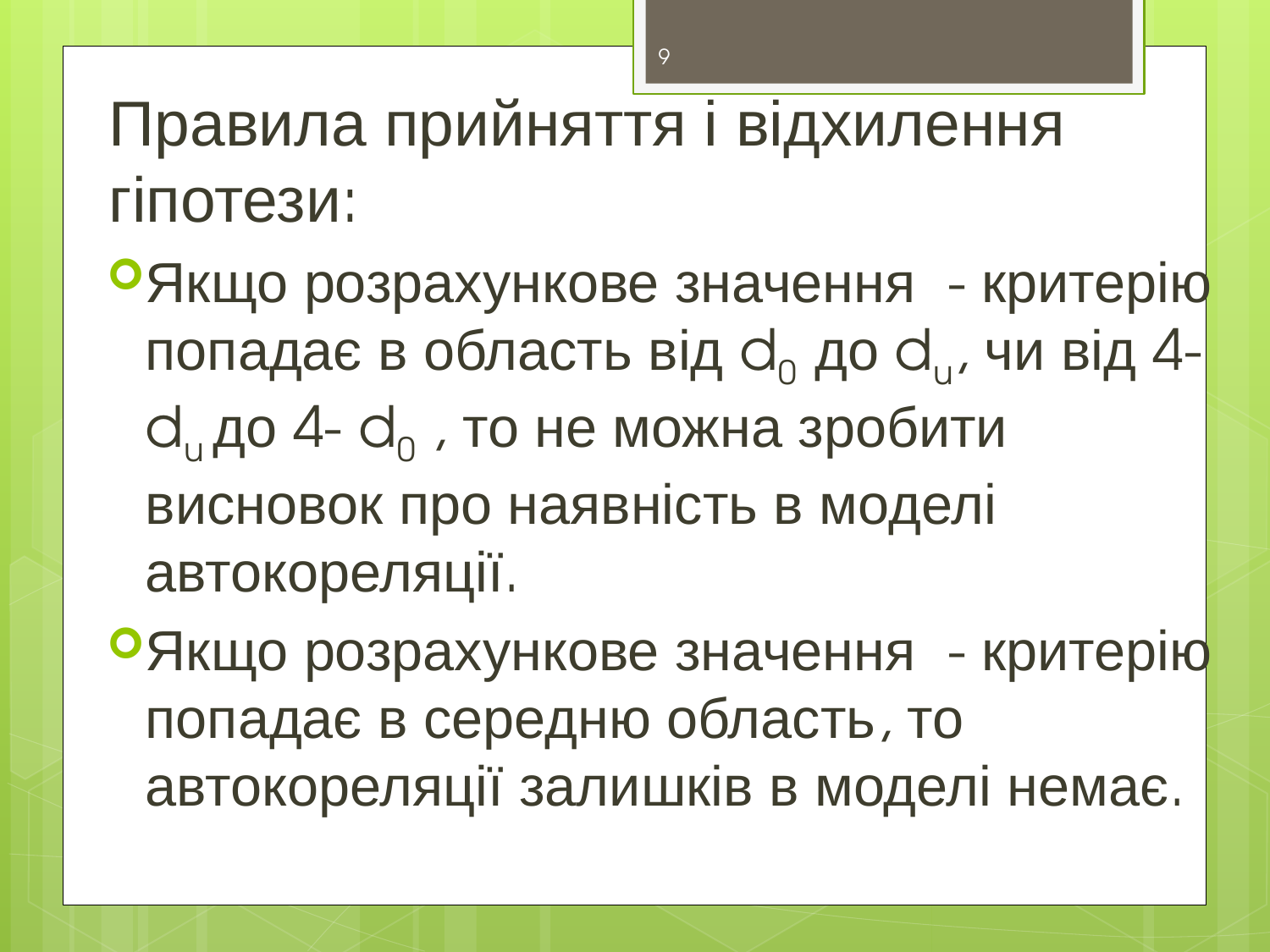

9
Правила прийняття і відхилення гіпотези:
Якщо розрахункове значення  - критерію попадає в область від d0  до du, чи від 4- du до 4- d0 , то не можна зробити висновок про наявність в моделі автокореляції.
Якщо розрахункове значення  - критерію попадає в середню область, то автокореляції залишків в моделі немає.